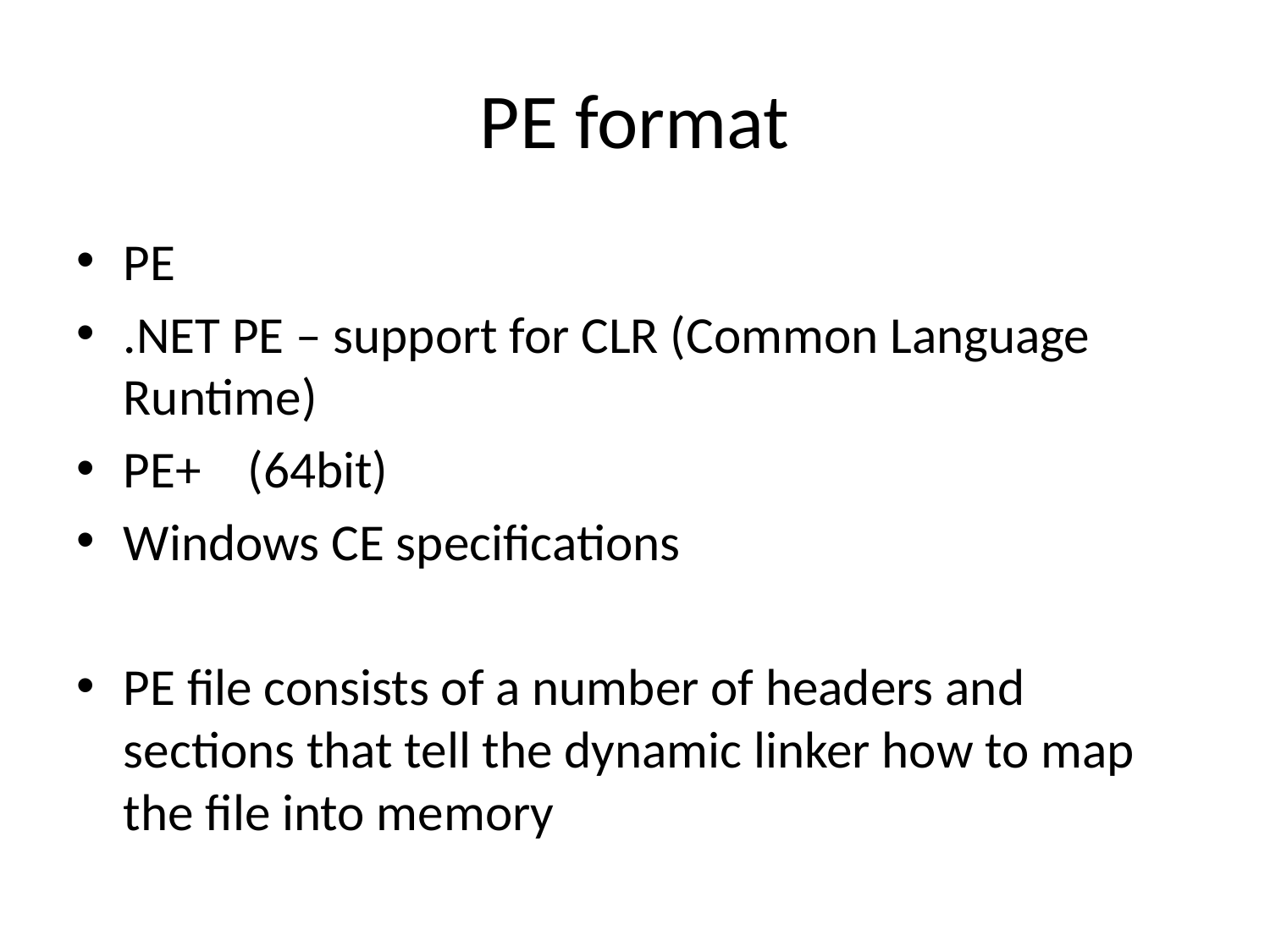

# PE format
PE
.NET PE – support for CLR (Common Language Runtime)
PE+    (64bit)
Windows CE specifications

PE file consists of a number of headers and sections that tell the dynamic linker how to map the file into memory